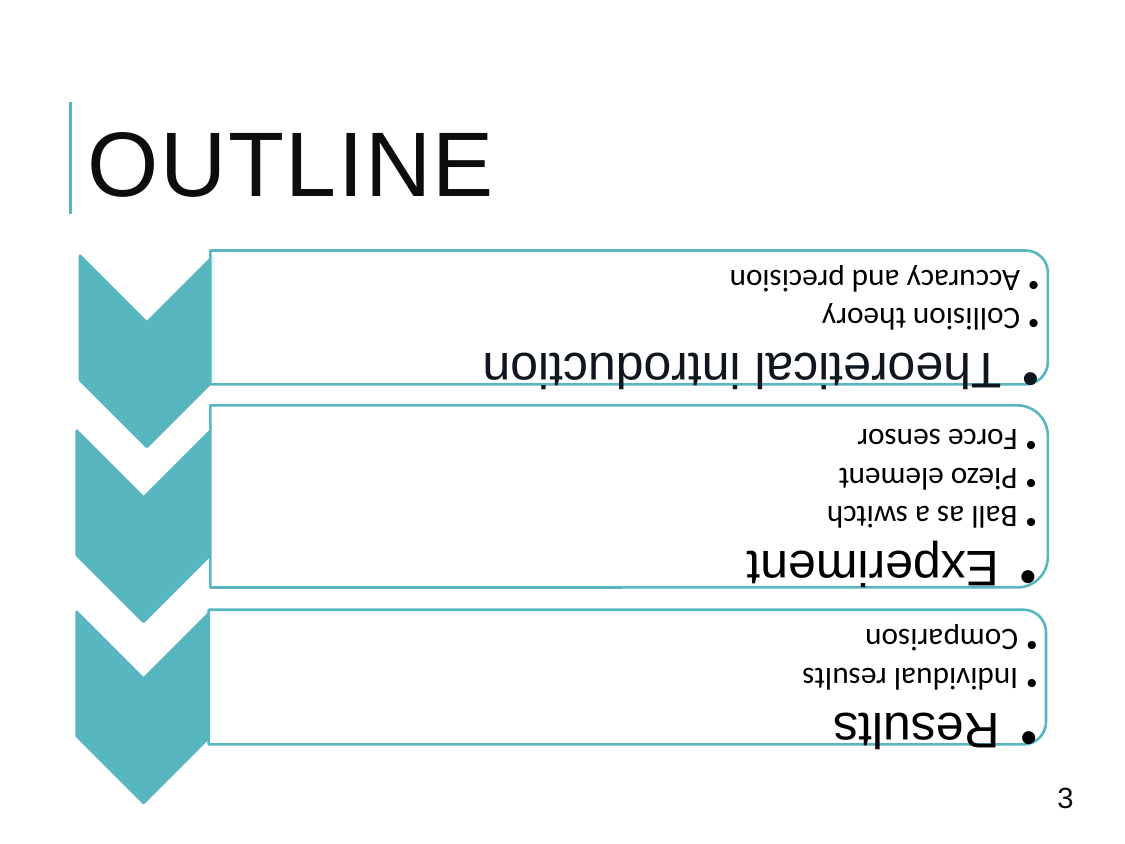

# Outline

Theoretical introduction
Collision theory
Accuracy and precision

Experiment
Ball as a switch
Piezo element
Force sensor

Results
Individual results
Comparison
3